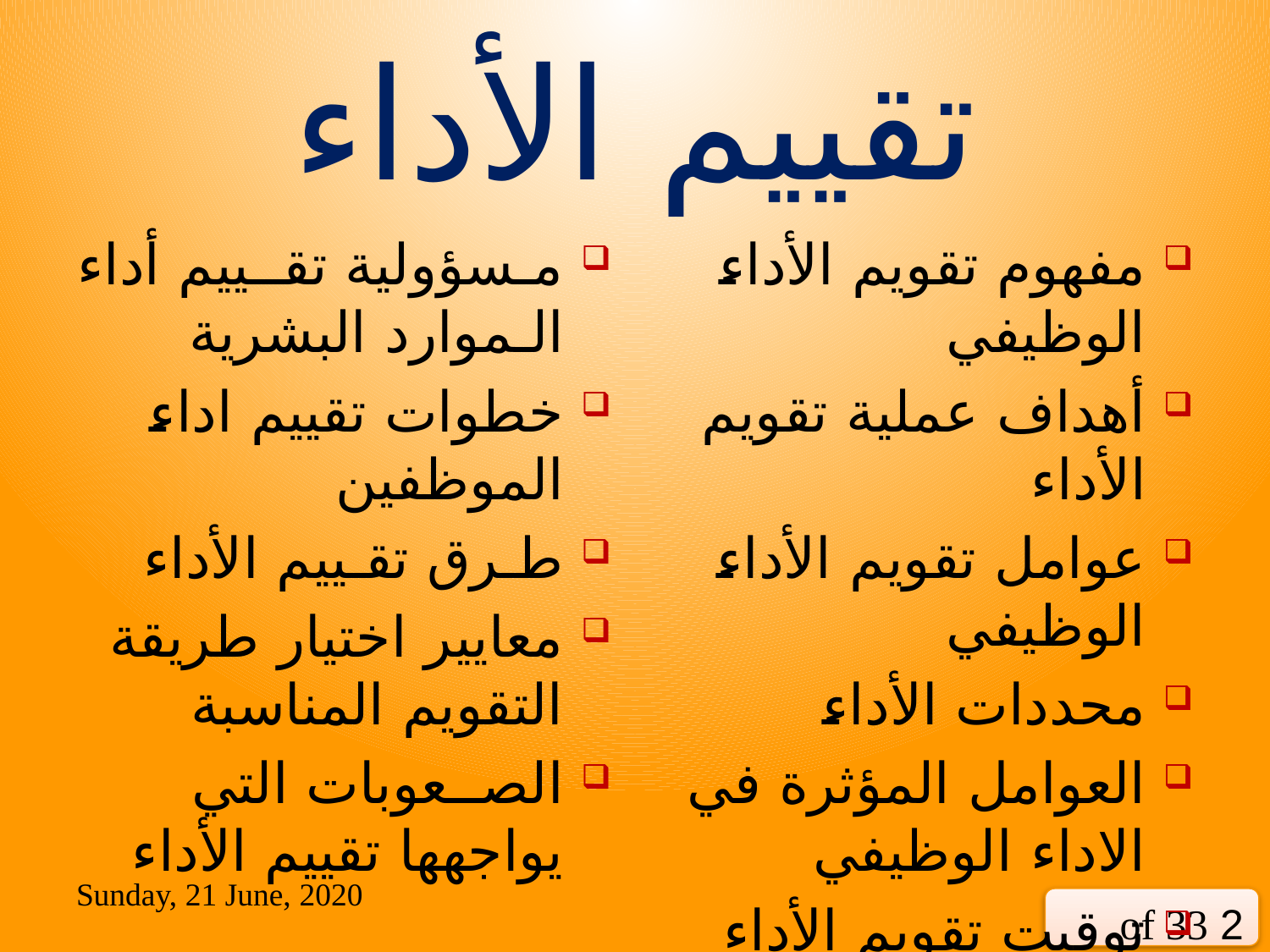

# تقييم الأداء
مـسؤولية تقــييم أداء الـموارد البشرية
خطوات تقييم اداء الموظفين
طـرق تقـييم الأداء
معايير اختيار طريقة التقويم المناسبة
الصــعوبات التي يواجهها تقييم الأداء
مفهوم تقويم الأداء الوظيفي
أهداف عملية تقويم الأداء
عوامل تقويم الأداء الوظيفي
محددات الأداء
العوامل المؤثرة في الاداء الوظيفي
توقيت تقويم الأداء
Sunday, 21 June, 2020